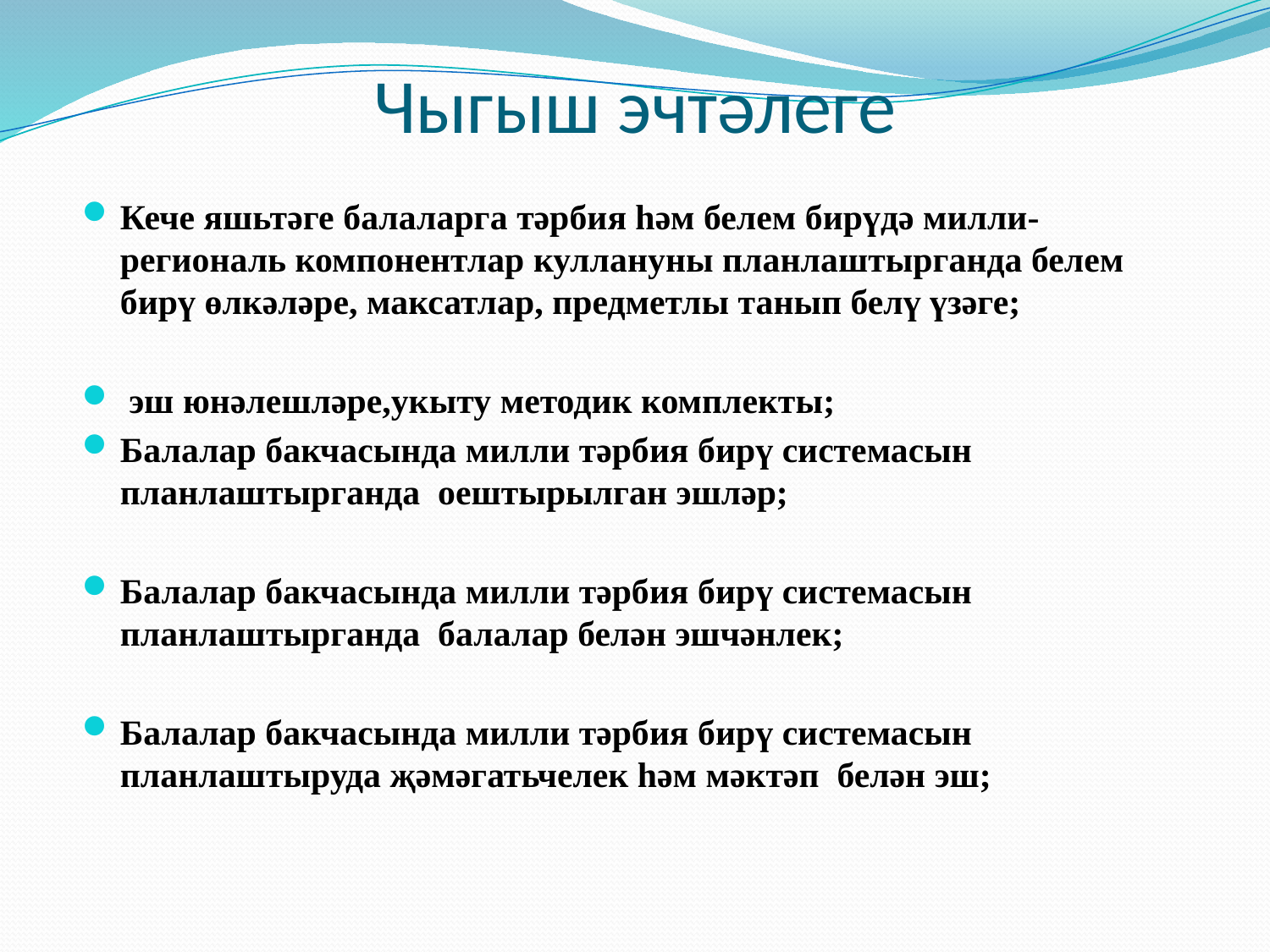

# Чыгыш эчтәлеге
Кече яшьтәге балаларга тәрбия һәм белем бирүдә милли-региональ компонентлар куллануны планлаштырганда белем бирү өлкәләре, максатлар, предметлы танып белү үзәге;

 эш юнәлешләре,укыту методик комплекты;
Балалар бакчасында милли тәрбия бирү системасын планлаштырганда  оештырылган эшләр;

Балалар бакчасында милли тәрбия бирү системасын планлаштырганда  балалар белән эшчәнлек;

Балалар бакчасында милли тәрбия бирү системасын планлаштыруда җәмәгатьчелек һәм мәктәп  белән эш;